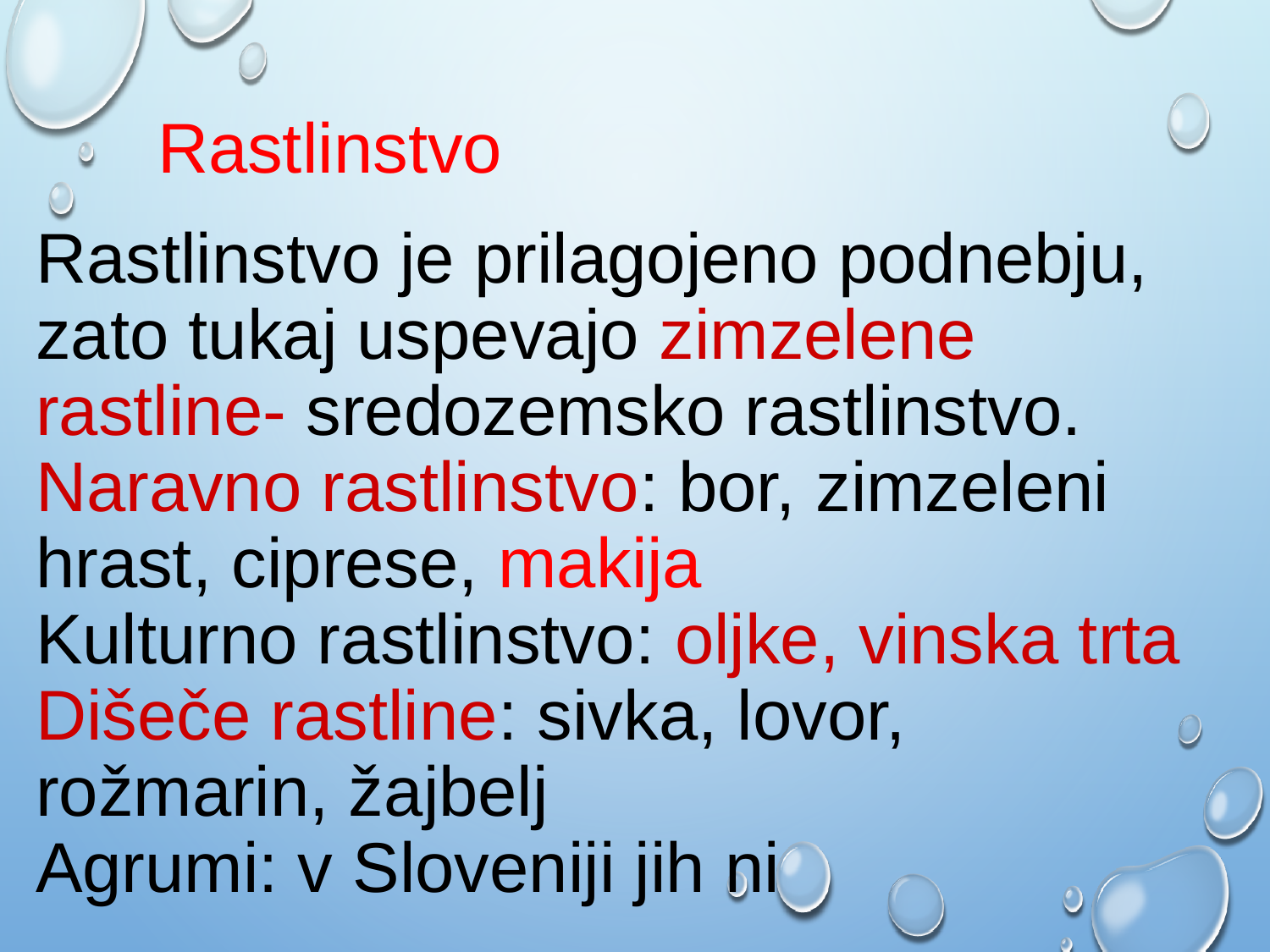

Rastlinstvo
Rastlinstvo je prilagojeno podnebju, zato tukaj uspevajo zimzelene rastline- sredozemsko rastlinstvo.
Naravno rastlinstvo: bor, zimzeleni hrast, ciprese, makija
Kulturno rastlinstvo: oljke, vinska trta
Dišeče rastline: sivka, lovor, rožmarin, žajbelj
Agrumi: v Sloveniji jih ni